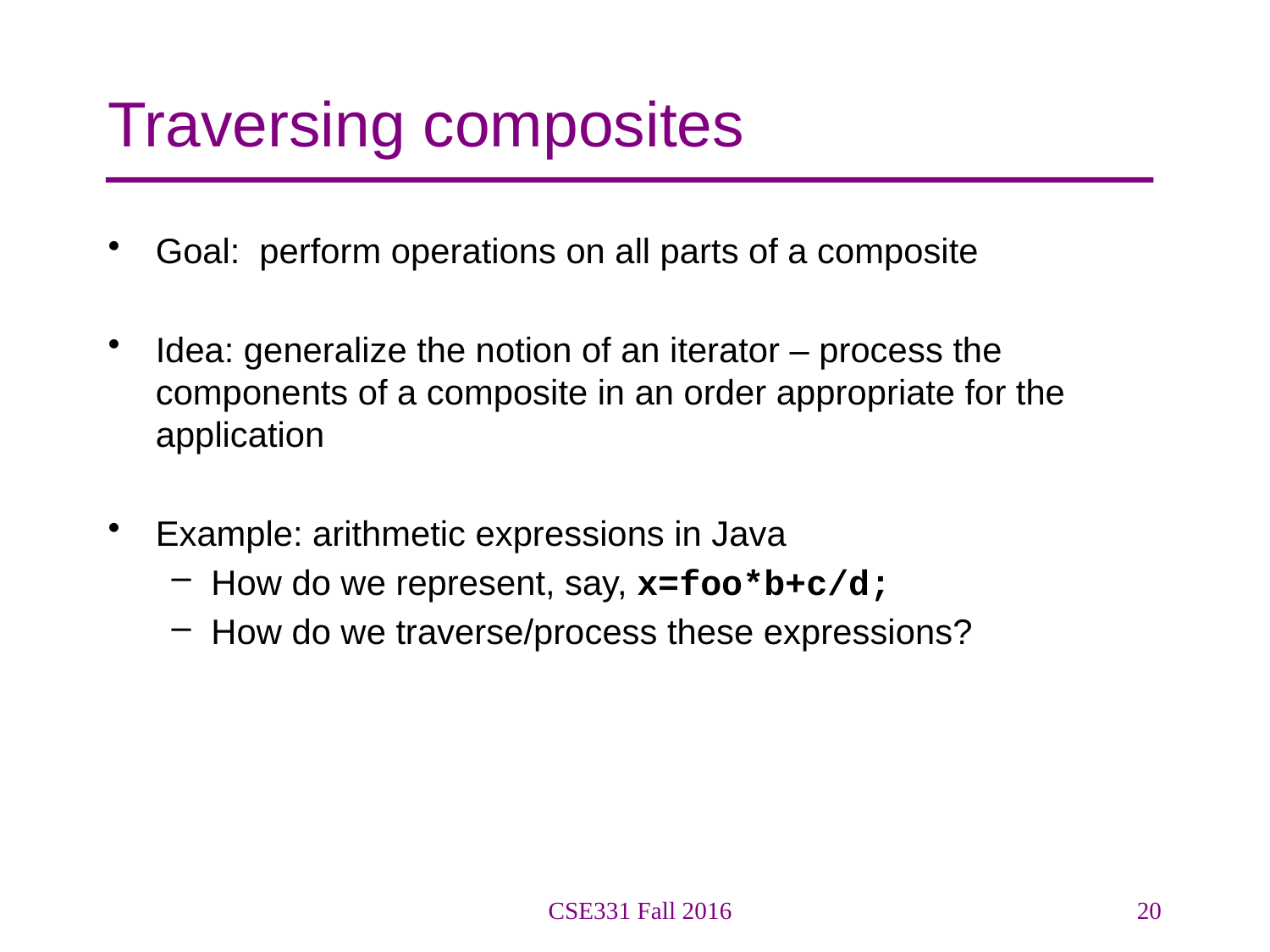

# Traversing composites
Goal:  perform operations on all parts of a composite

Idea: generalize the notion of an iterator – process the components of a composite in an order appropriate for the application

Example: arithmetic expressions in Java
How do we represent, say, x=foo*b+c/d;
How do we traverse/process these expressions?

CSE331 Fall 2016
20